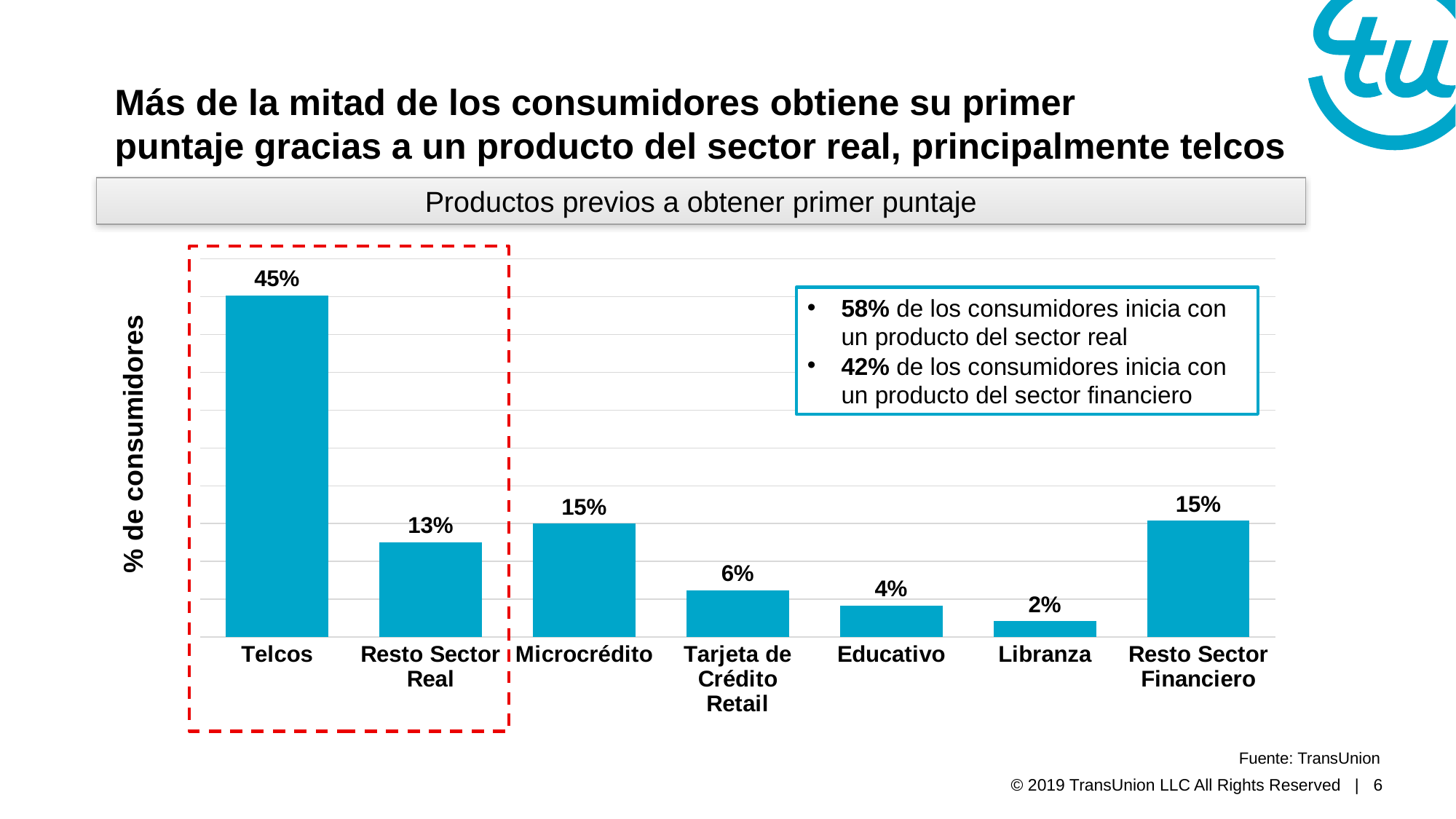

# Más de la mitad de los consumidores obtiene su primer         puntaje gracias a un producto del sector real, principalmente telcos
Productos previos a obtener primer puntaje

### Chart

| Category |  |
|---|---|
| Telcos | 0.451471336672421 |
| Resto Sector Real | 0.12523893288288002 |
| Microcrédito | 0.15 |
| Tarjeta de Crédito Retail | 0.06203954106742557 |
| Educativo | 0.041397645099279054 |
| Libranza | 0.021164441162409044 |
| Resto Sector Financiero | 0.15386143661826168 |
58% de los consumidores inicia con un producto del sector real
42% de los consumidores inicia con un producto del sector financiero
% de consumidores
Fuente: TransUnion